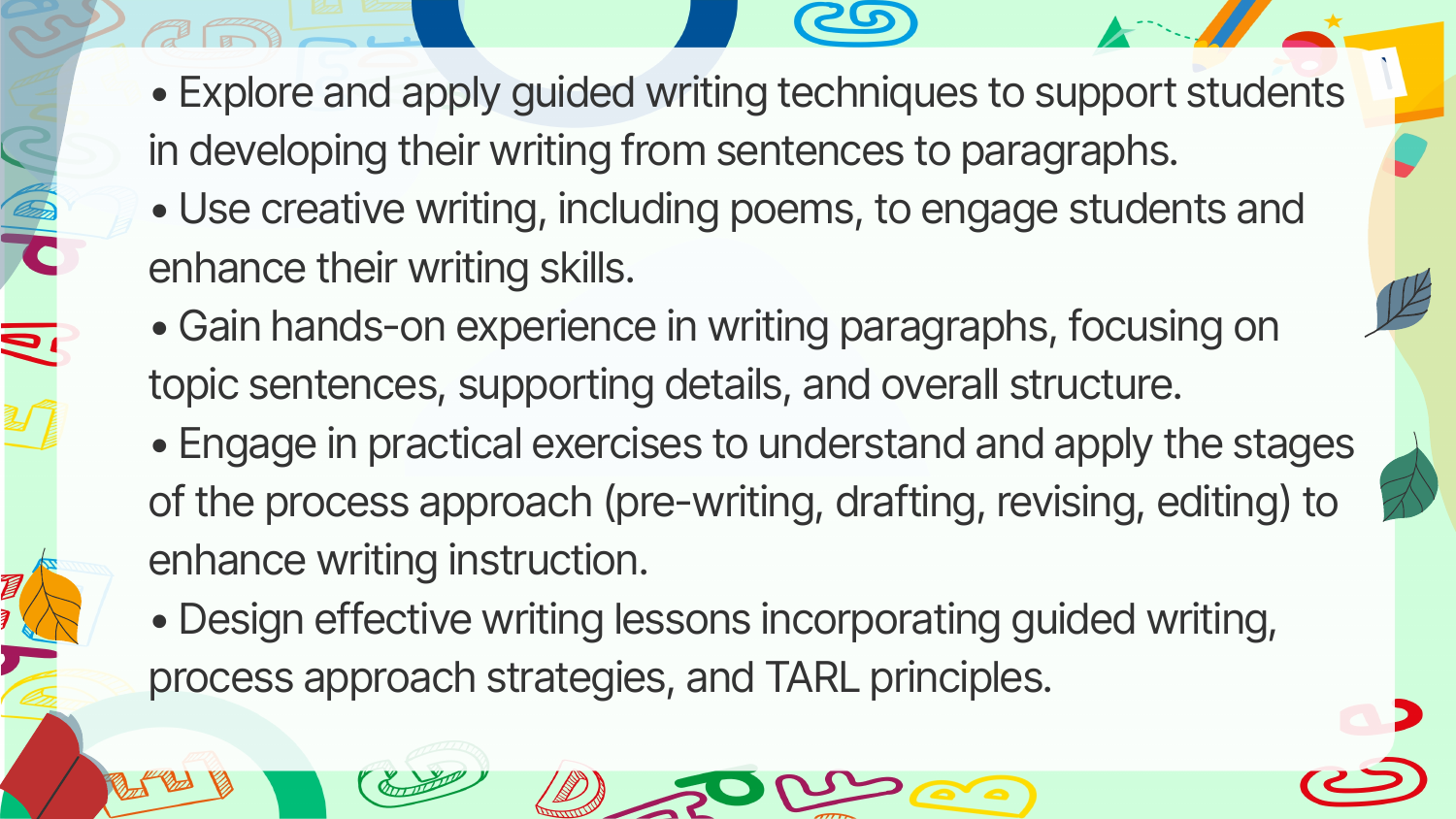

• Explore and apply guided writing techniques to support students in developing their writing from sentences to paragraphs.
• Use creative writing, including poems, to engage students and enhance their writing skills.
• Gain hands-on experience in writing paragraphs, focusing on topic sentences, supporting details, and overall structure.
• Engage in practical exercises to understand and apply the stages of the process approach (pre-writing, drafting, revising, editing) to enhance writing instruction.
• Design effective writing lessons incorporating guided writing, process approach strategies, and TARL principles.